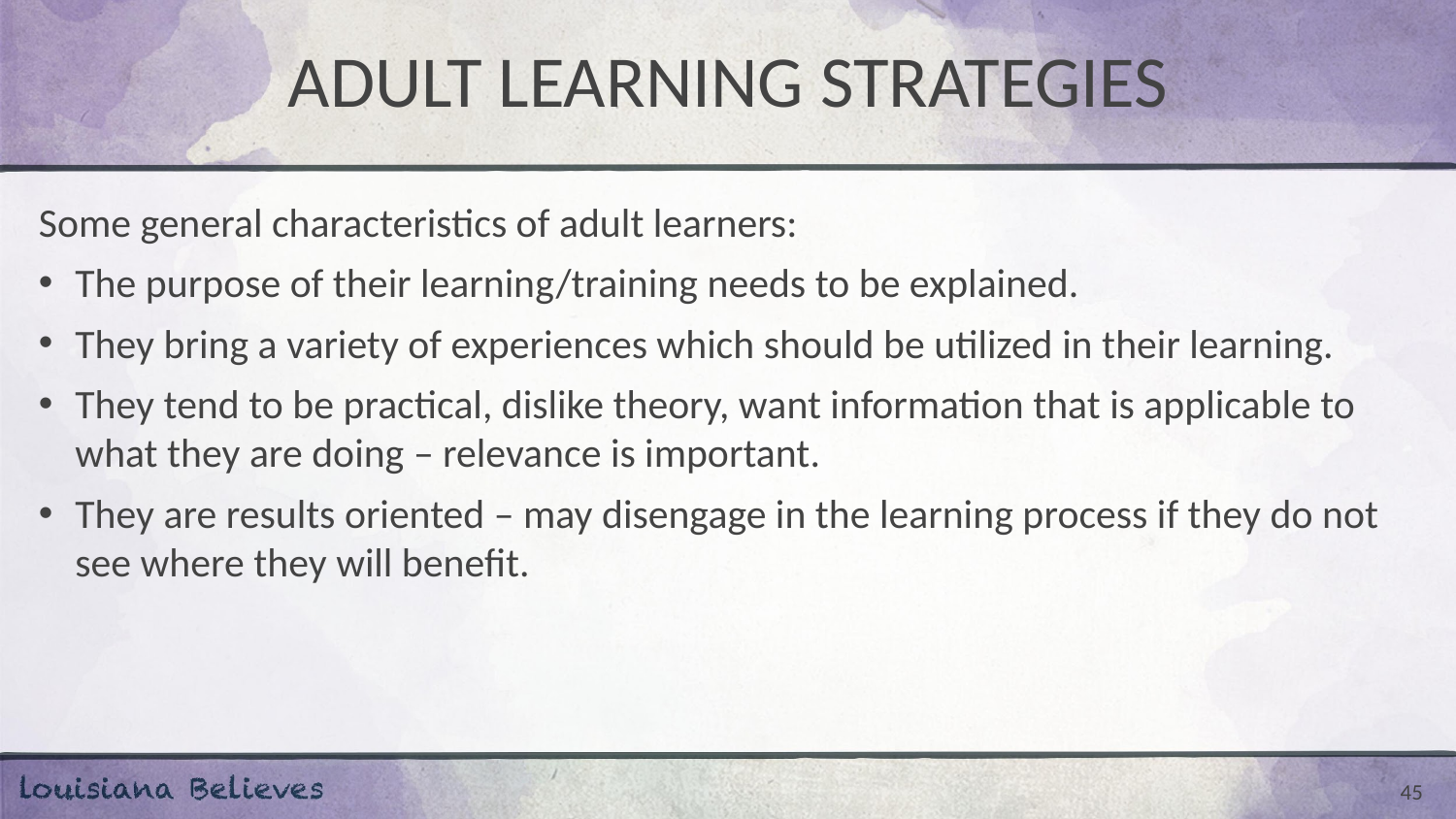

# ADULT LEARNING STRATEGIES
Some general characteristics of adult learners:
The purpose of their learning/training needs to be explained.
They bring a variety of experiences which should be utilized in their learning.
They tend to be practical, dislike theory, want information that is applicable to what they are doing – relevance is important.
They are results oriented – may disengage in the learning process if they do not see where they will benefit.